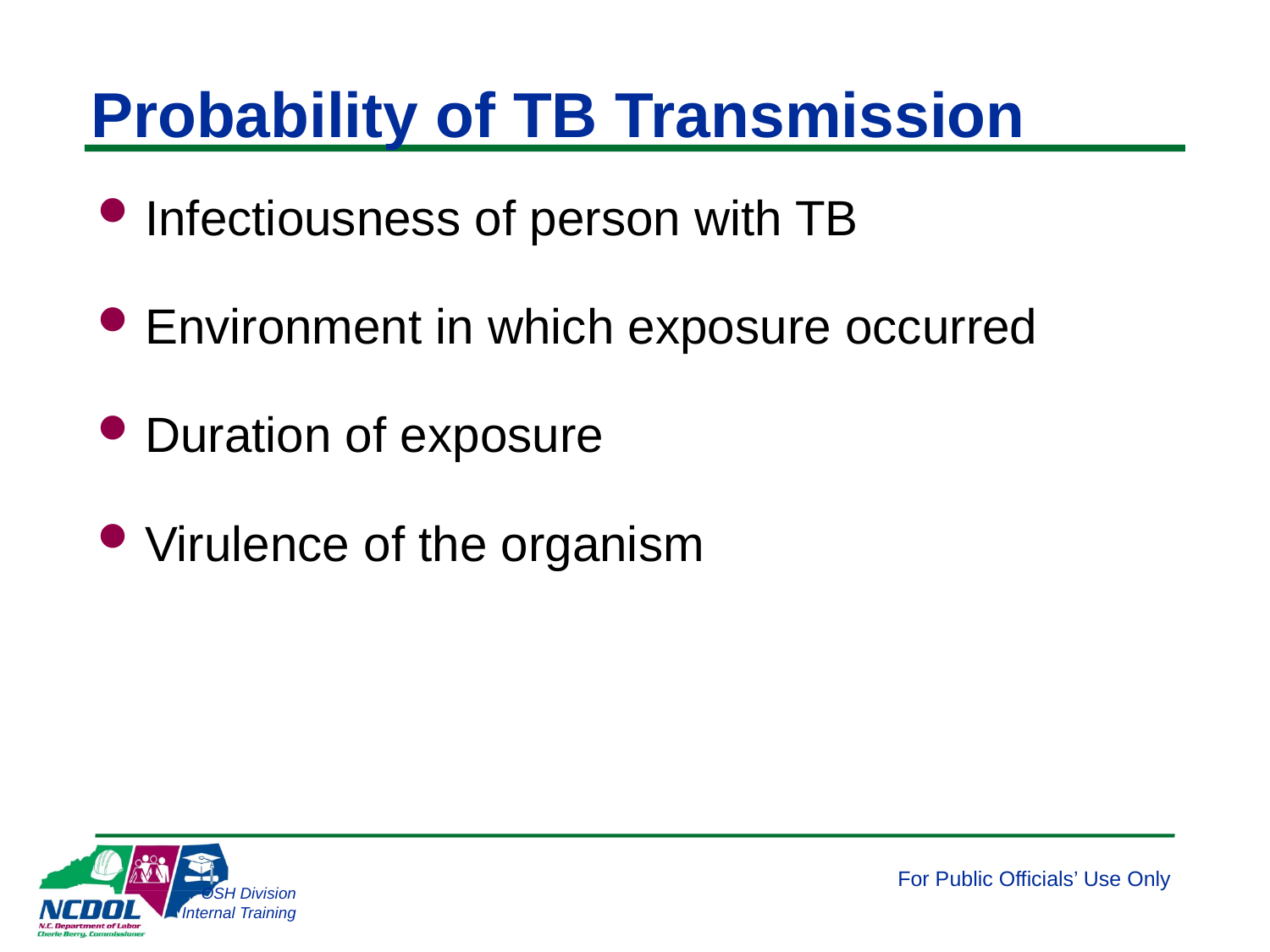

# Probability of TB Transmission
Infectiousness of person with TB
Environment in which exposure occurred
Duration of exposure
Virulence of the organism